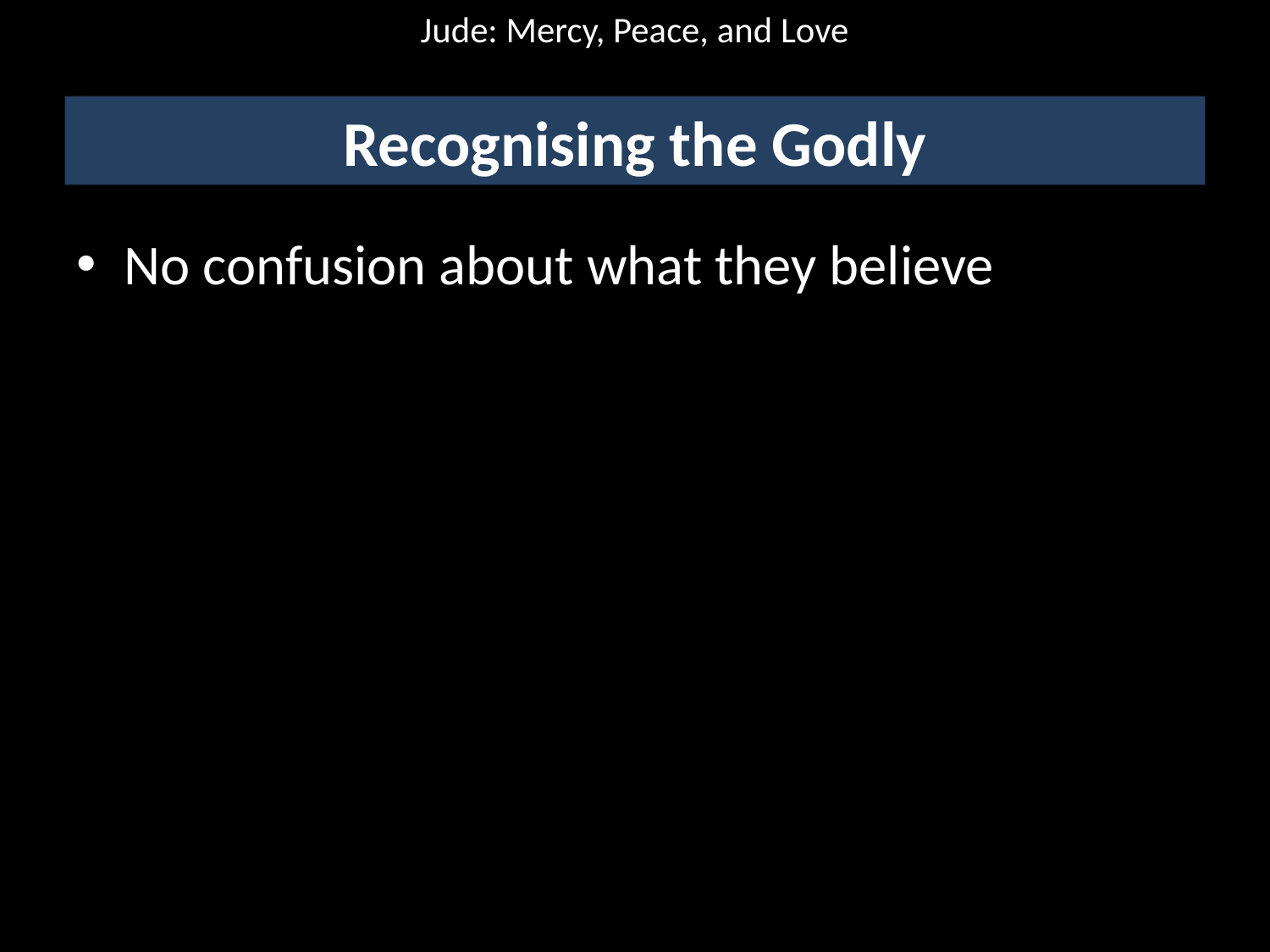

# Jude: Mercy, Peace, and Love
Recognising the Godly
No confusion about what they believe